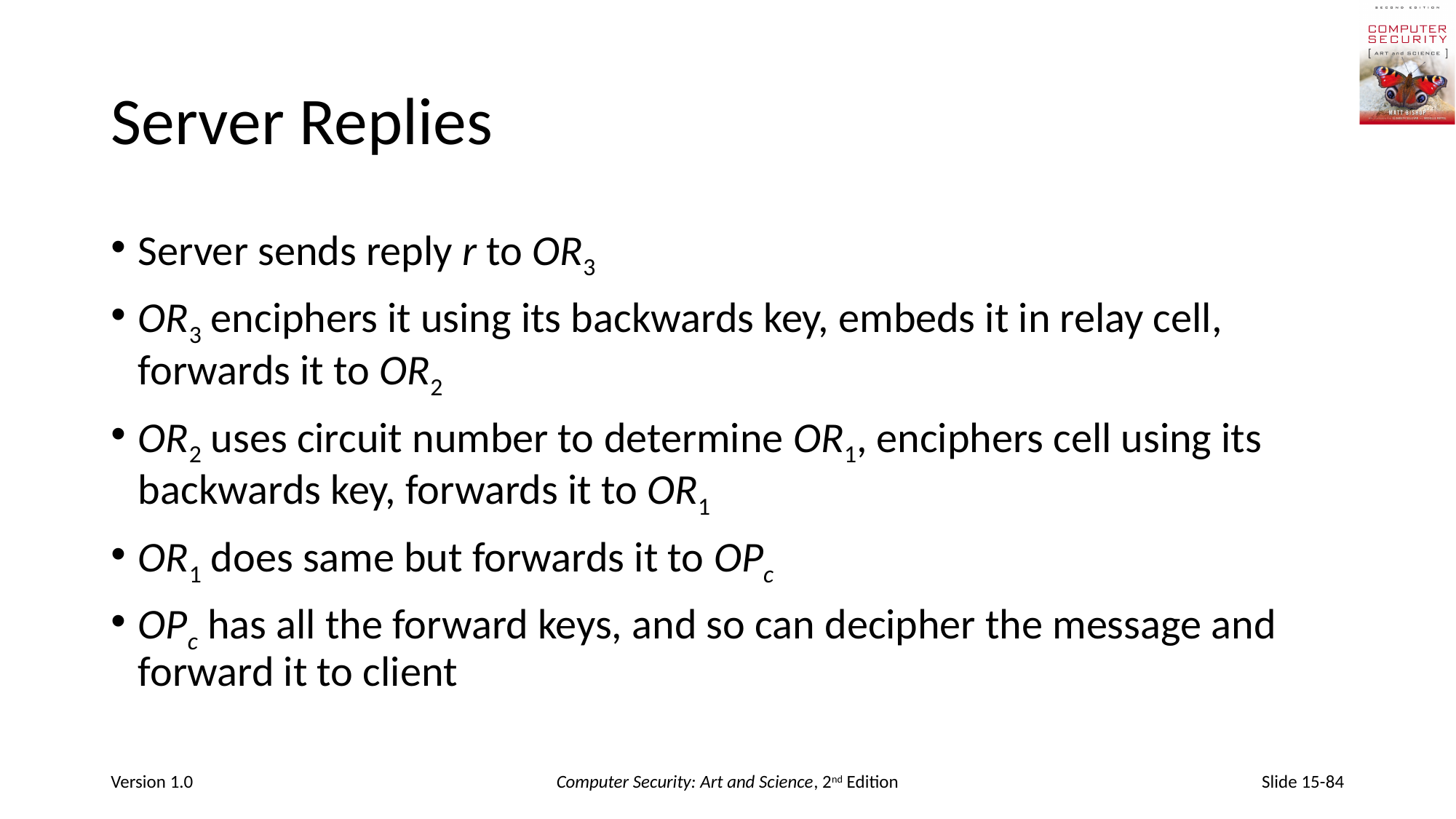

# Server Replies
Server sends reply r to OR3
OR3 enciphers it using its backwards key, embeds it in relay cell, forwards it to OR2
OR2 uses circuit number to determine OR1, enciphers cell using its backwards key, forwards it to OR1
OR1 does same but forwards it to OPc
OPc has all the forward keys, and so can decipher the message and forward it to client
Version 1.0
Computer Security: Art and Science, 2nd Edition
Slide 15-84